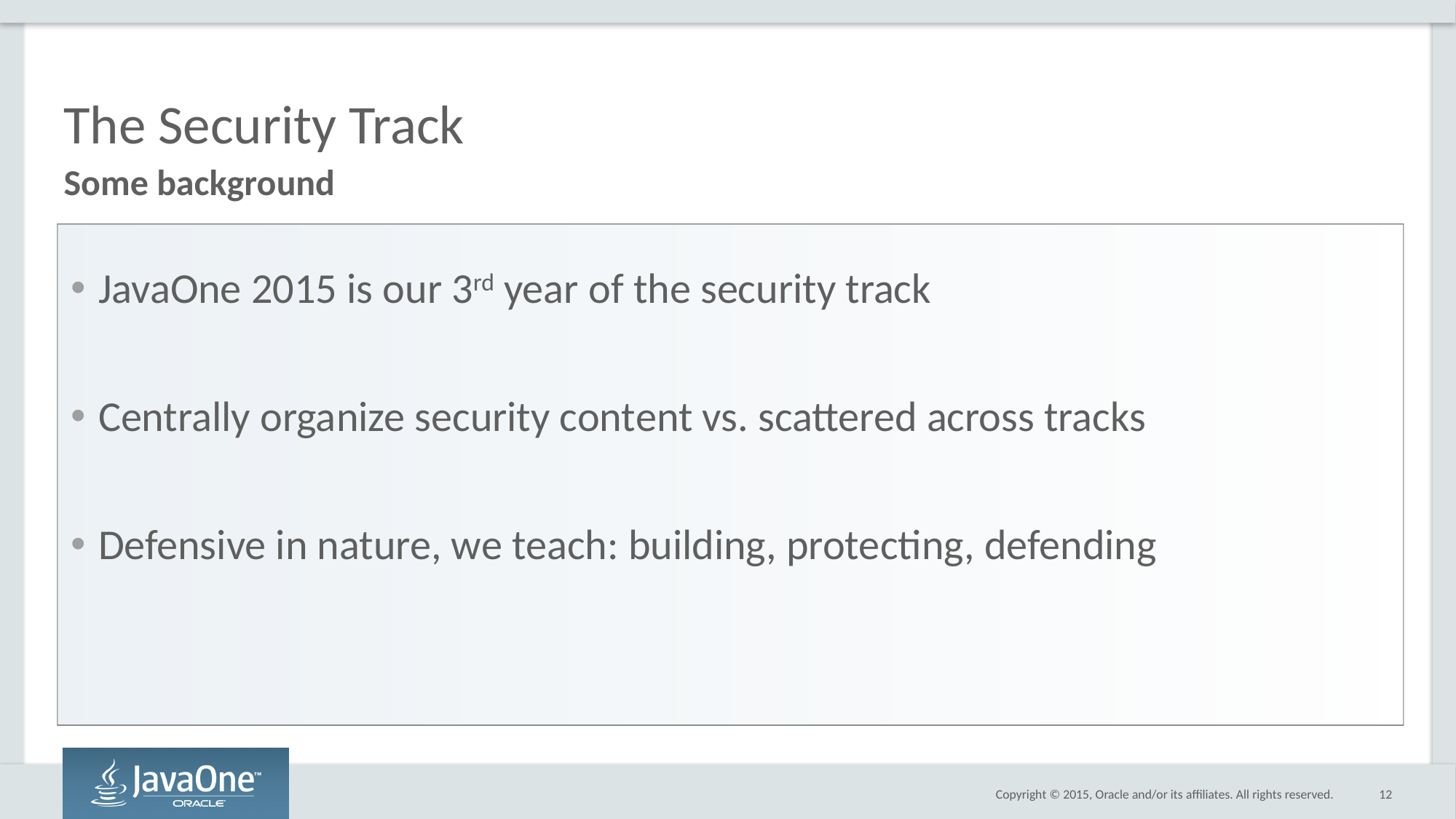

# The Security Track
Some background

JavaOne 2015 is our 3rd year of the security track

Centrally organize security content vs. scattered across tracks

Defensive in nature, we teach: building, protecting, defending
12